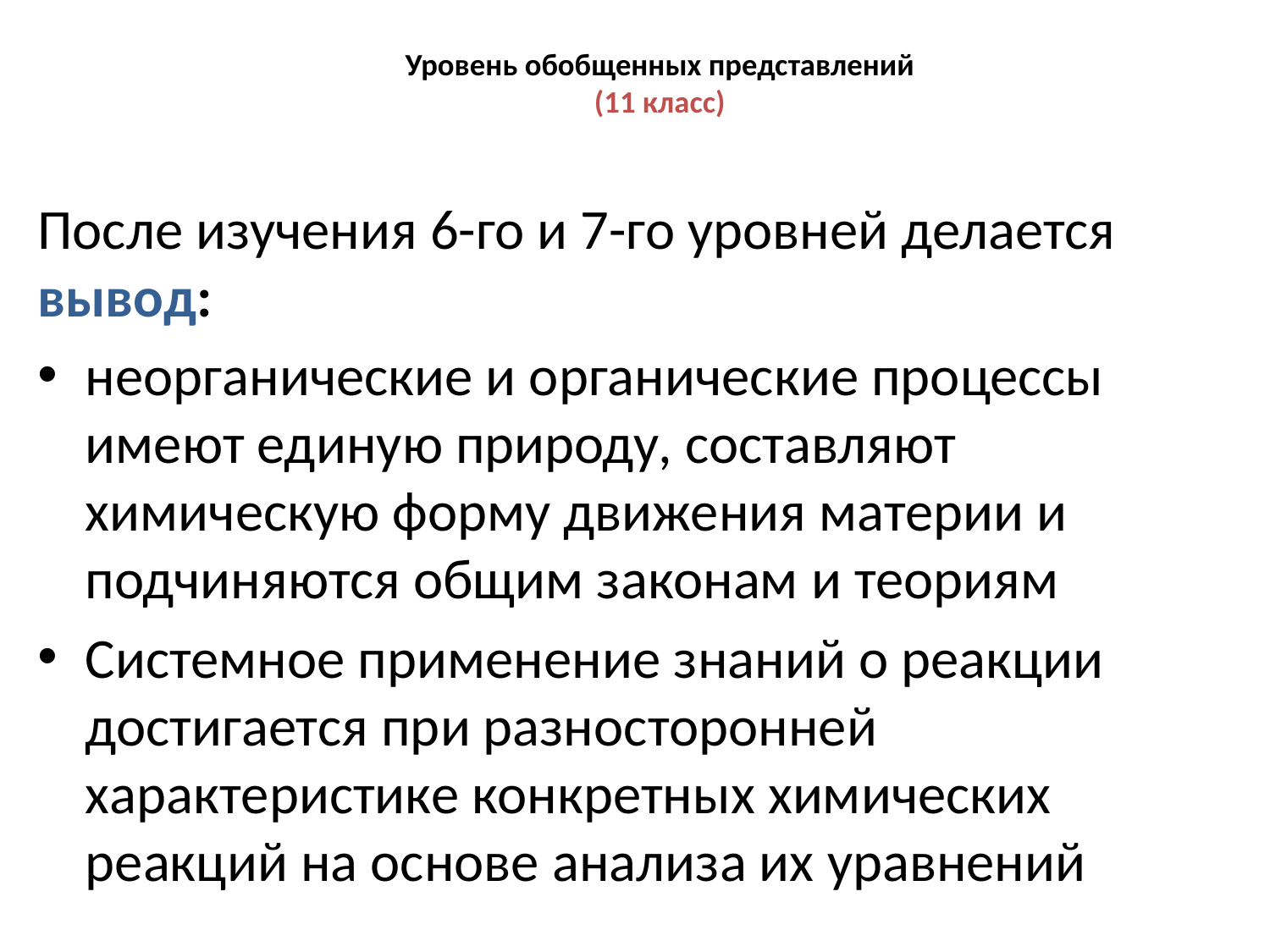

# Уровень обобщенных представлений (11 класс)
После изучения 6-го и 7-го уровней делается вывод:
неорганические и органические процессы имеют единую природу, составляют химическую форму движения материи и подчиняются общим законам и теориям
Системное применение знаний о реакции достигается при разносторонней характеристике конкретных химических реакций на основе анализа их уравнений